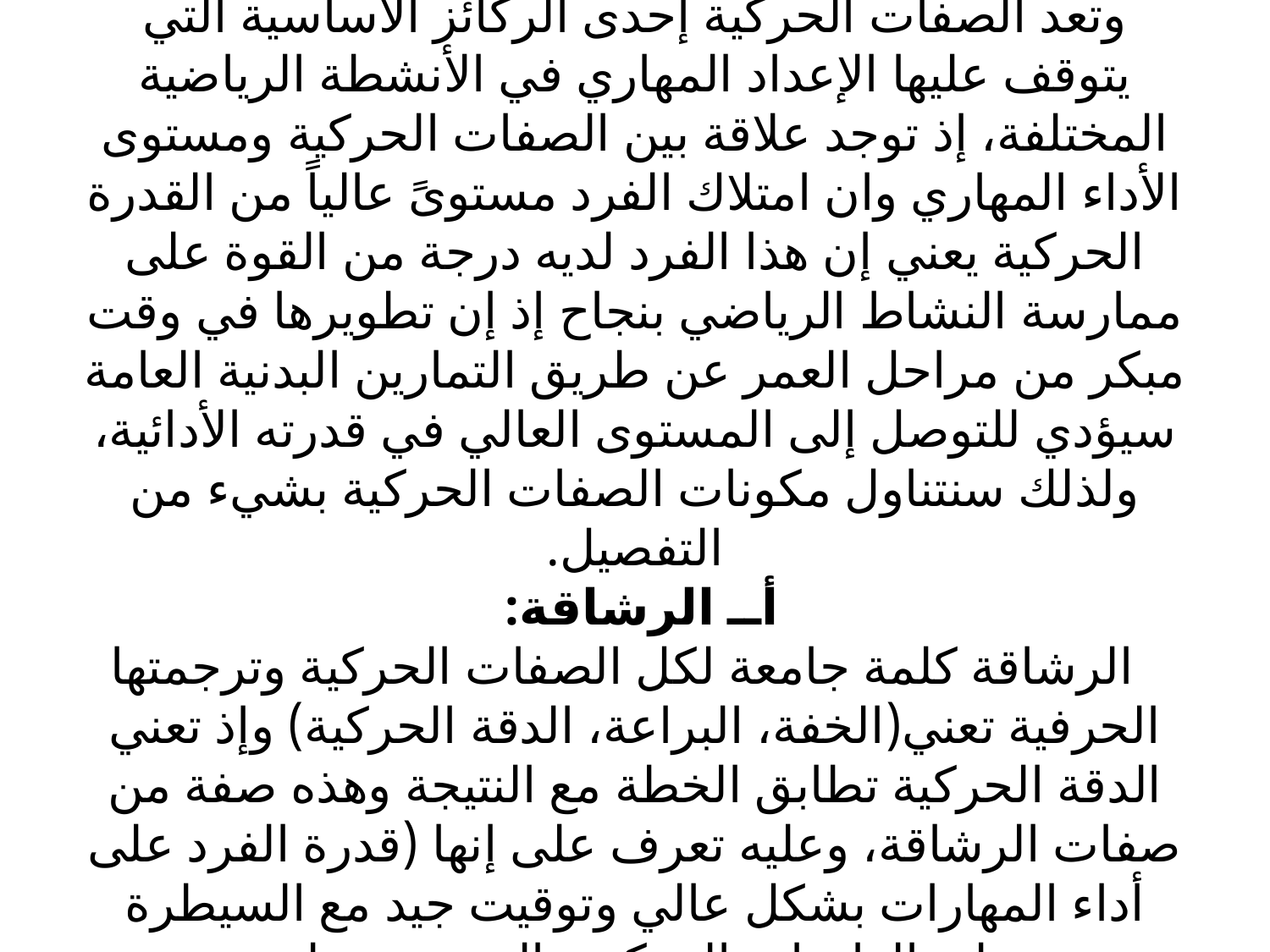

# وتعد الصفات الحركية إحدى الركائز الأساسية التي يتوقف عليها الإعداد المهاري في الأنشطة الرياضية المختلفة، إذ توجد علاقة بين الصفات الحركية ومستوى الأداء المهاري وان امتلاك الفرد مستوىً عالياً من القدرة الحركية يعني إن هذا الفرد لديه درجة من القوة على ممارسة النشاط الرياضي بنجاح إذ إن تطويرها في وقت مبكر من مراحل العمر عن طريق التمارين البدنية العامة سيؤدي للتوصل إلى المستوى العالي في قدرته الأدائية، ولذلك سنتناول مكونات الصفات الحركية بشيء من التفصيل. أــ الرشاقة: الرشاقة كلمة جامعة لكل الصفات الحركية وترجمتها الحرفية تعني(الخفة، البراعة، الدقة الحركية) وإذ تعني الدقة الحركية تطابق الخطة مع النتيجة وهذه صفة من صفات الرشاقة، وعليه تعرف على إنها (قدرة الفرد على أداء المهارات بشكل عالي وتوقيت جيد مع السيطرة على الواجبات المركبة والمعقدة وعلى